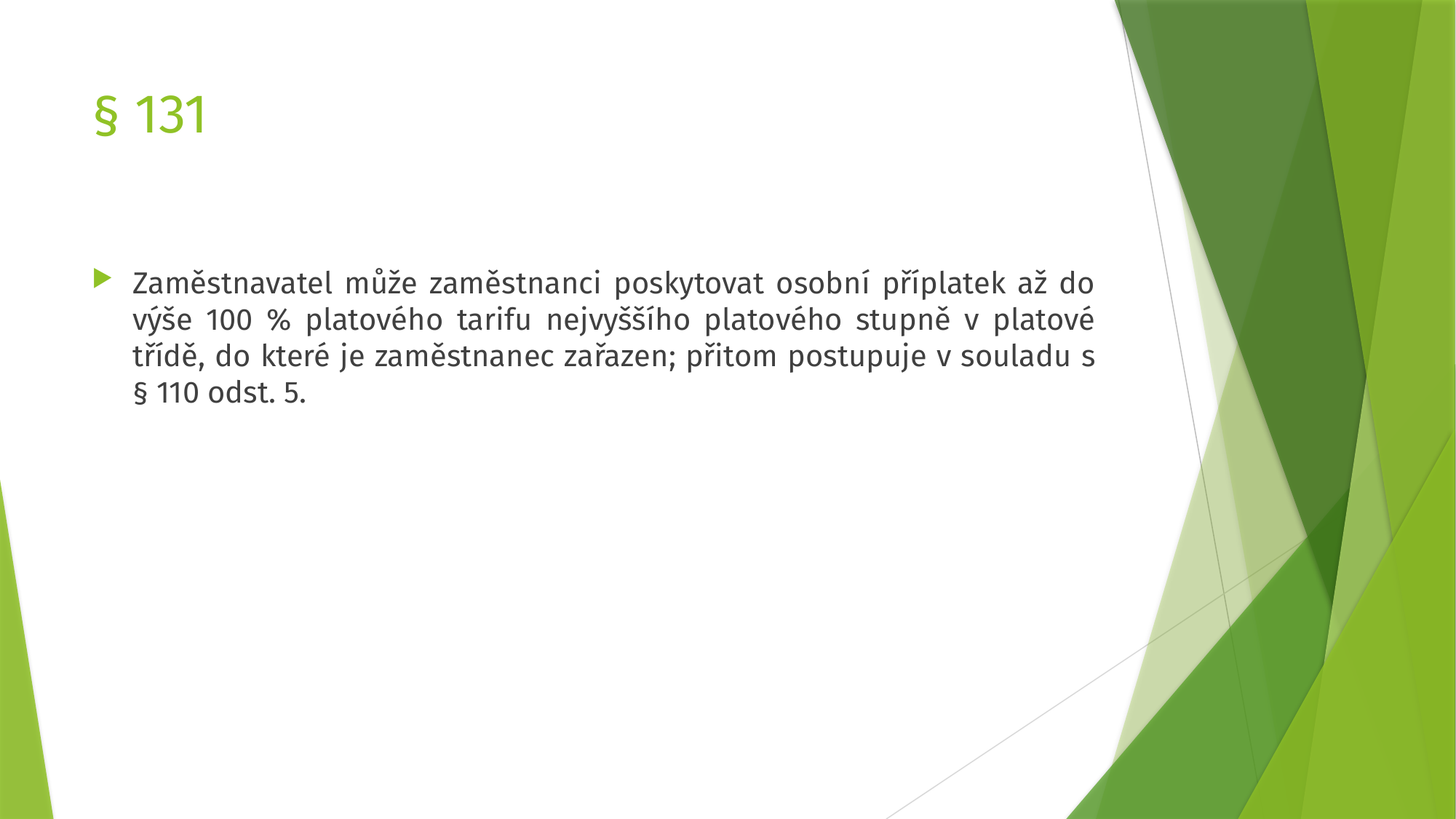

# § 131
Zaměstnavatel může zaměstnanci poskytovat osobní příplatek až do výše 100 % platového tarifu nejvyššího platového stupně v platové třídě, do které je zaměstnanec zařazen; přitom postupuje v souladu s § 110 odst. 5.